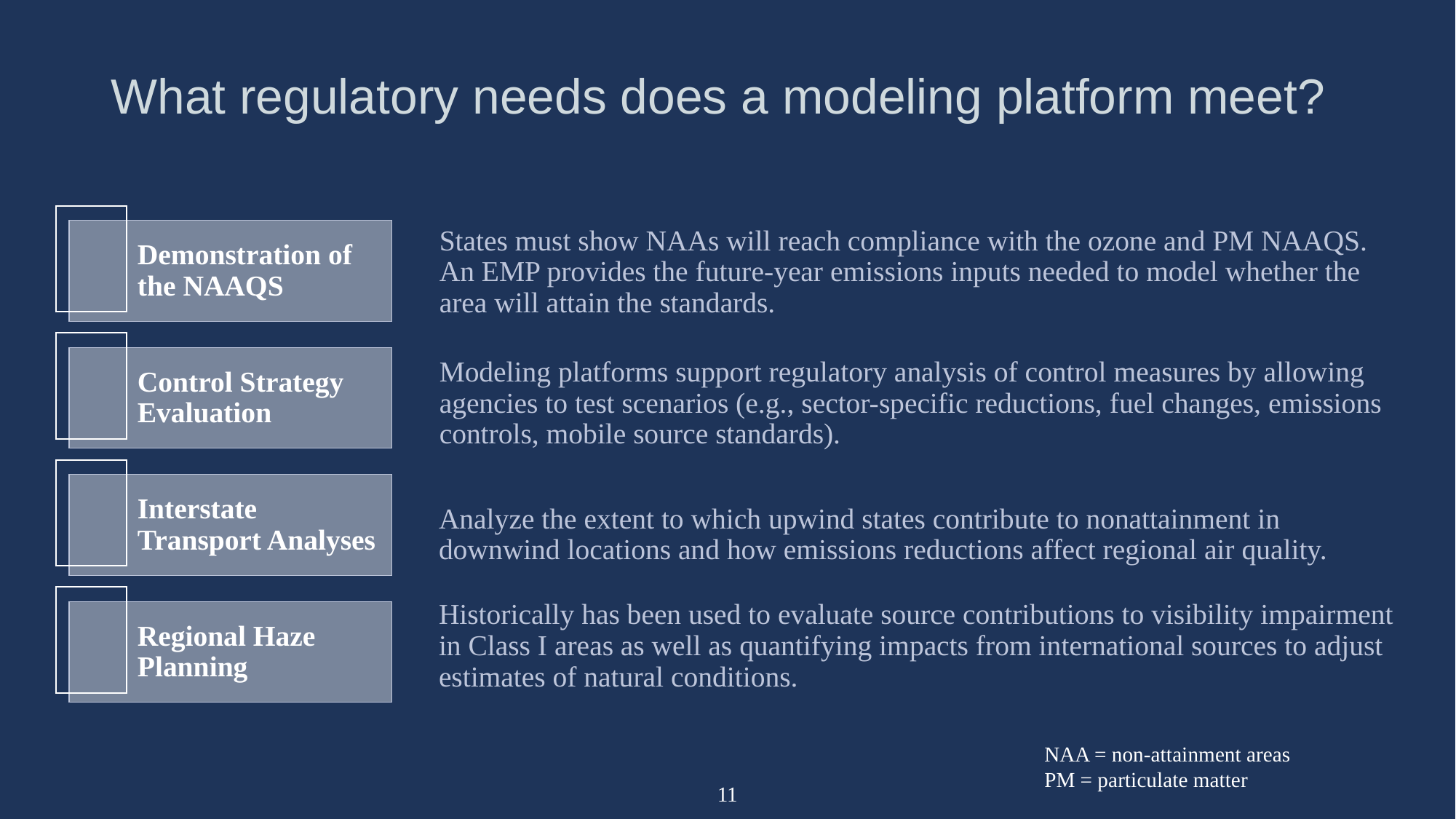

# What regulatory needs does a modeling platform meet?​
Demonstration of the NAAQS
Control Strategy Evaluation
Interstate Transport Analyses
Regional Haze Planning
States must show NAAs will reach compliance with the ozone and PM NAAQS. An EMP provides the future-year emissions inputs needed to model whether the area will attain the standards.
Modeling platforms support regulatory analysis of control measures by allowing agencies to test scenarios (e.g., sector-specific reductions, fuel changes, emissions controls, mobile source standards).
Analyze the extent to which upwind states contribute to nonattainment in downwind locations and how emissions reductions affect regional air quality.
Historically has been used to evaluate source contributions to visibility impairment in Class I areas as well as quantifying impacts from international sources to adjust estimates of natural conditions.
NAA = non-attainment areas
PM = particulate matter